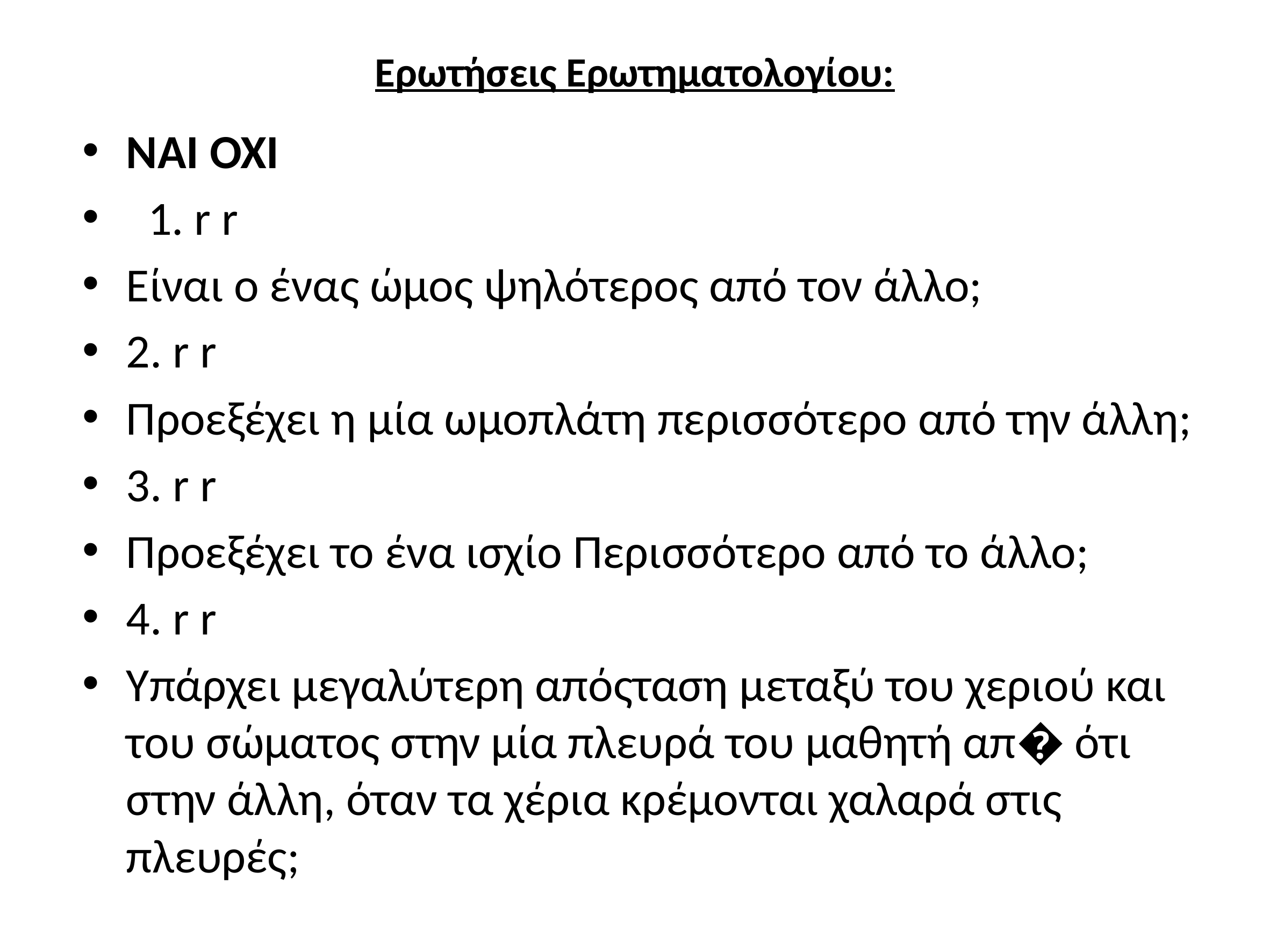

# Ερωτήσεις Ερωτηματολογίου:
NAI OXI
  1. r r
Είναι ο ένας ώμος ψηλότερος από τον άλλο;
2. r r
Προεξέχει η μία ωμοπλάτη περισσότερο από την άλλη;
3. r r
Προεξέχει το ένα ισχίο Περισσότερο από το άλλο;
4. r r
Υπάρχει μεγαλύτερη απόςταση μεταξύ του χεριού και του σώματος στην μία πλευρά του μαθητή απ� ότι στην άλλη, όταν τα χέρια κρέμονται χαλαρά στις πλευρές;